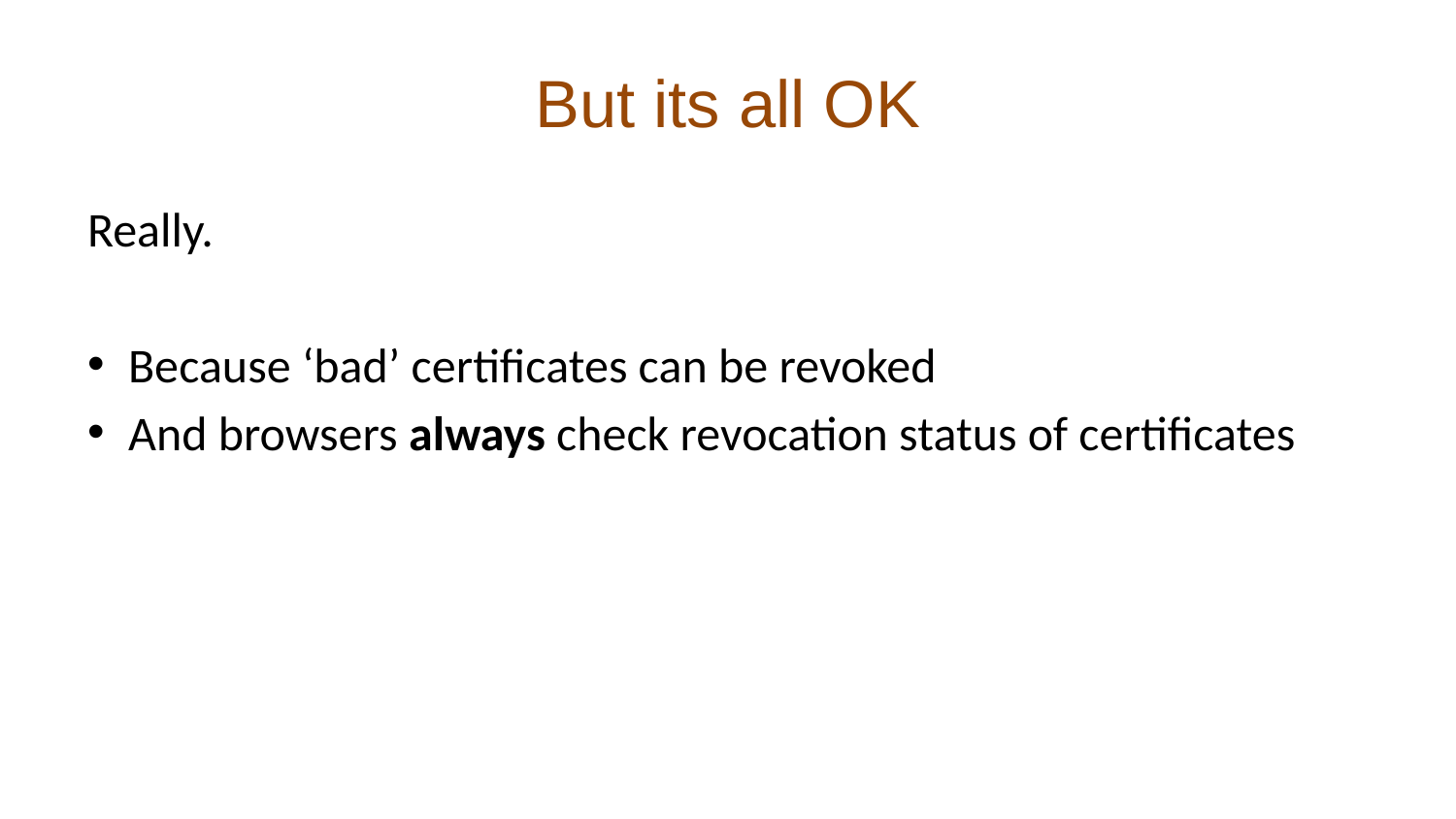

# But its all OK
Really.

Because ‘bad’ certificates can be revoked
And browsers always check revocation status of certificates